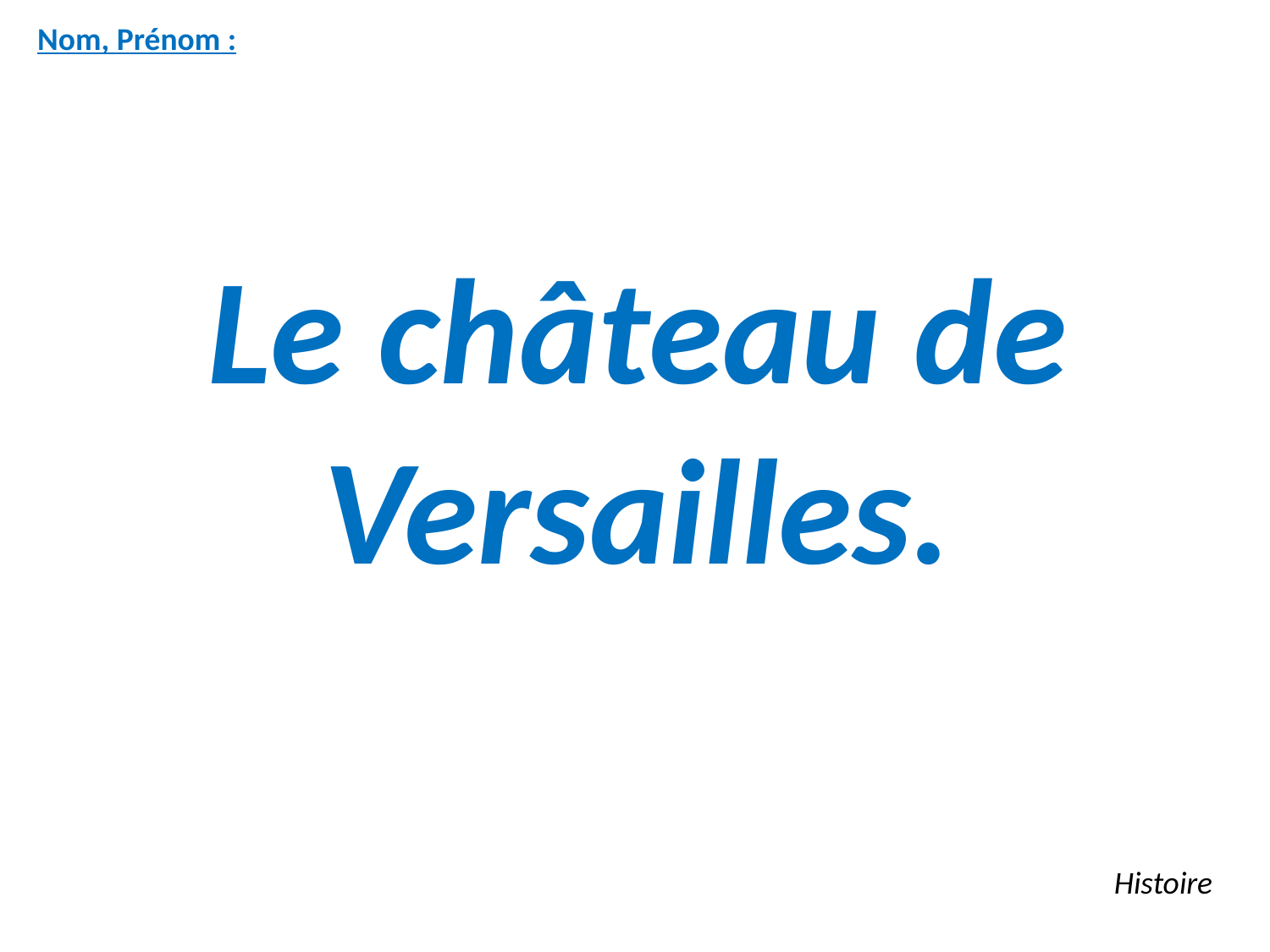

Nom, Prénom :
Le château de Versailles.
Histoire